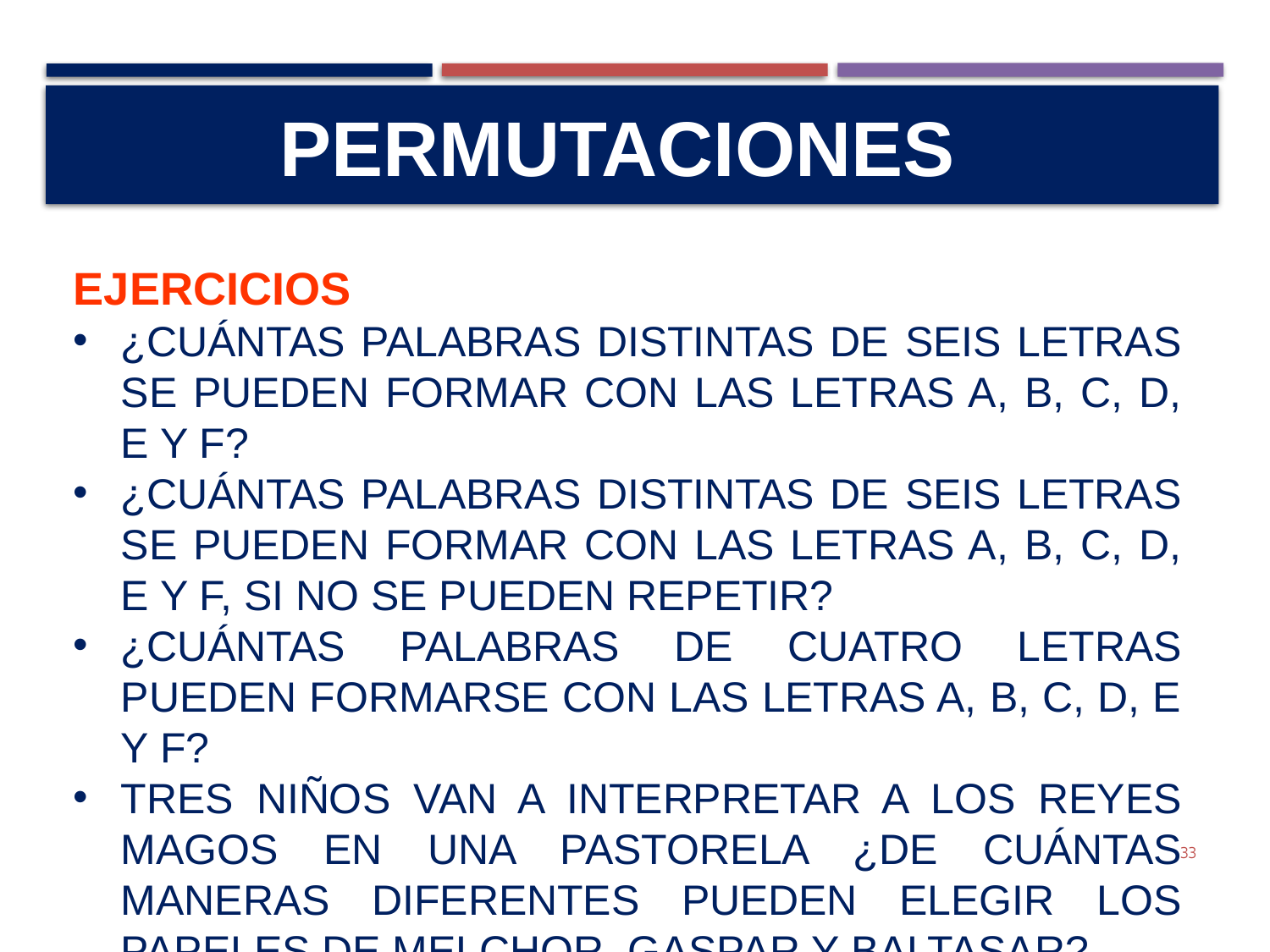

# Permutaciones
Ejercicios
¿Cuántas palabras distintas de seis letras se pueden formar con las letras A, B, C, D, E y F?
¿Cuántas palabras distintas de seis letras se pueden formar con las letras A, B, C, D, E y F, si no se pueden repetir?
¿Cuántas palabras de cuatro letras pueden formarse con las letras A, B, C, D, E y F?
Tres niños van a interpretar a los Reyes Magos en una pastorela ¿De cuántas maneras diferentes pueden elegir los papeles de Melchor, Gaspar y Baltasar?
33